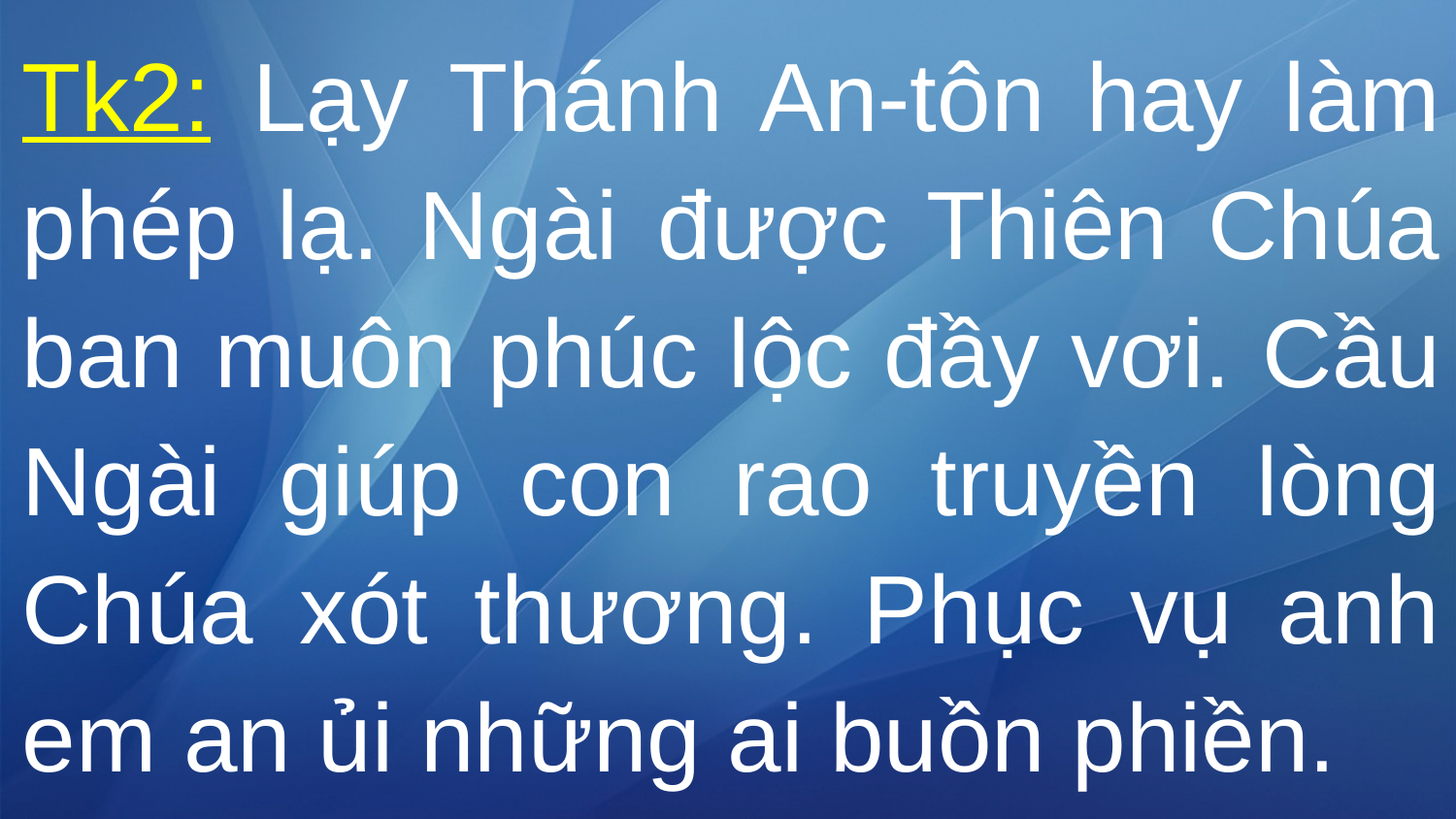

Tk2: Lạy Thánh An-tôn hay làm phép lạ. Ngài được Thiên Chúa ban muôn phúc lộc đầy vơi. Cầu Ngài giúp con rao truyền lòng Chúa xót thương. Phục vụ anh em an ủi những ai buồn phiền.